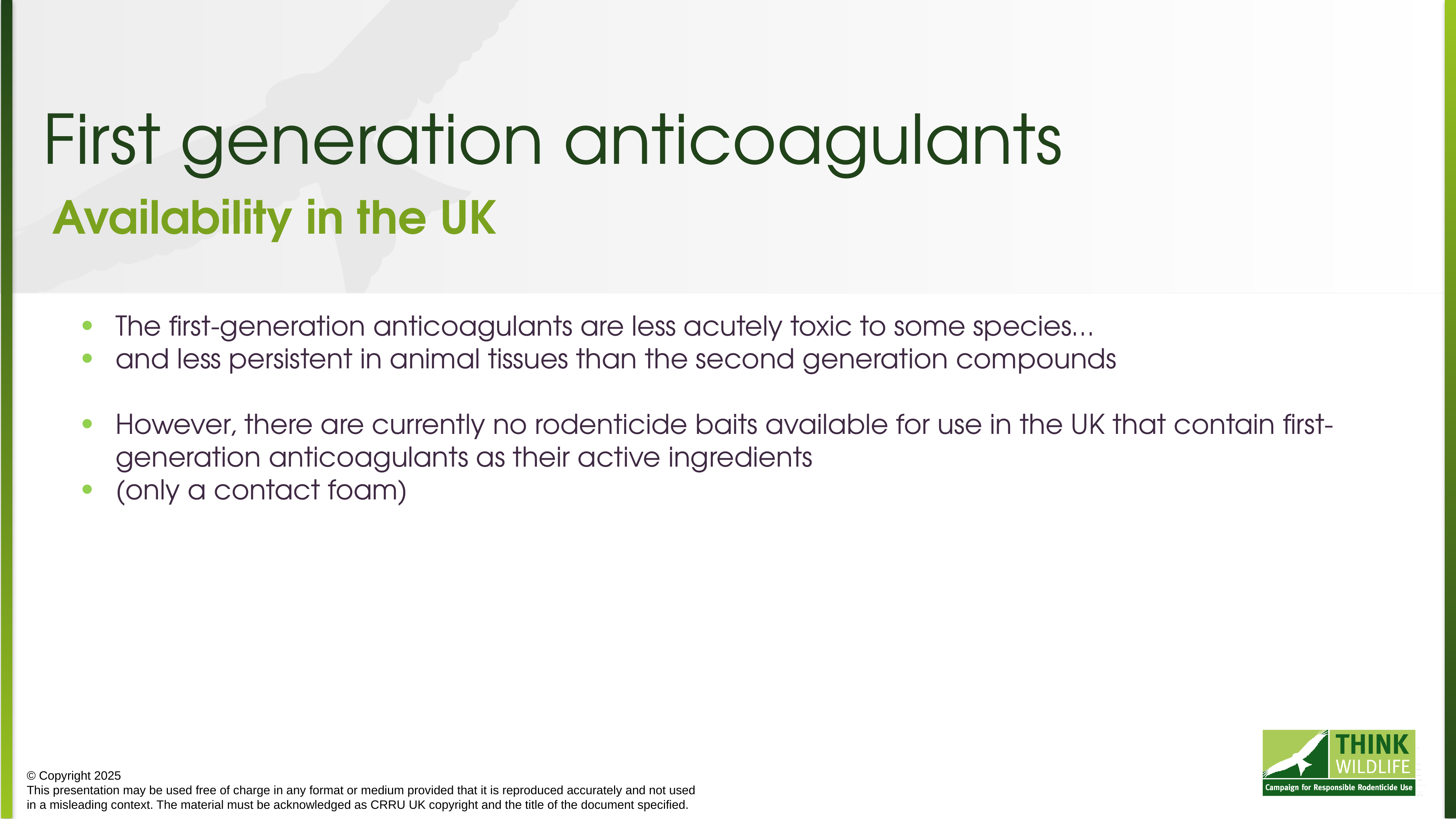

First generation anticoagulants
Availability in the UK
The first-generation anticoagulants are less acutely toxic to some species…
and less persistent in animal tissues than the second generation compounds

However, there are currently no rodenticide baits available for use in the UK that contain first-generation anticoagulants as their active ingredients
(only a contact foam)

© Copyright 2025
This presentation may be used free of charge in any format or medium provided that it is reproduced accurately and not used
in a misleading context. The material must be acknowledged as CRRU UK copyright and the title of the document specified.